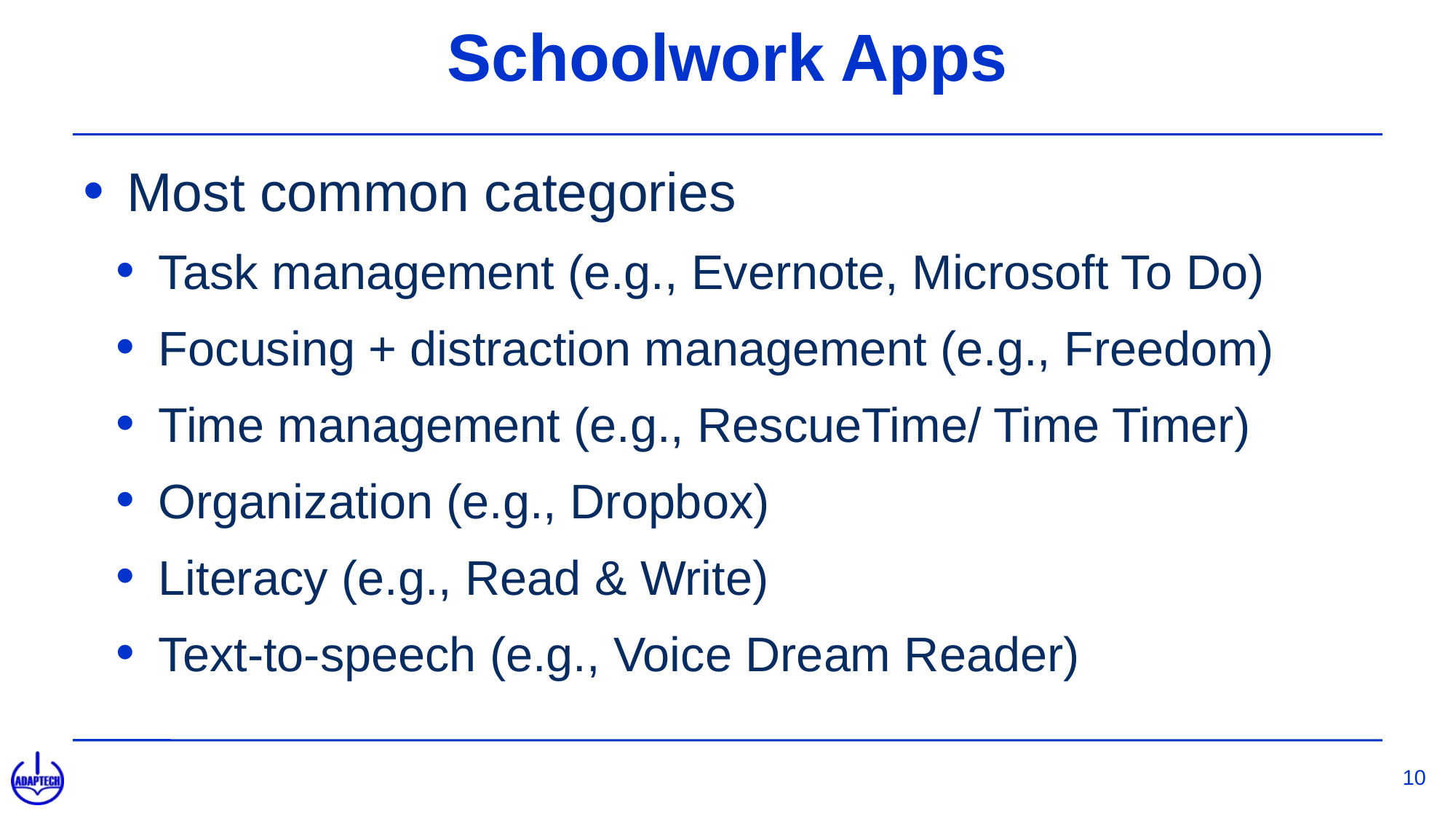

# Schoolwork Apps
Most common categories
Task management (e.g., Evernote, Microsoft To Do)
Focusing + distraction management (e.g., Freedom)
Time management (e.g., RescueTime/ Time Timer)
Organization (e.g., Dropbox)
Literacy (e.g., Read & Write)
Text-to-speech (e.g., Voice Dream Reader)
10